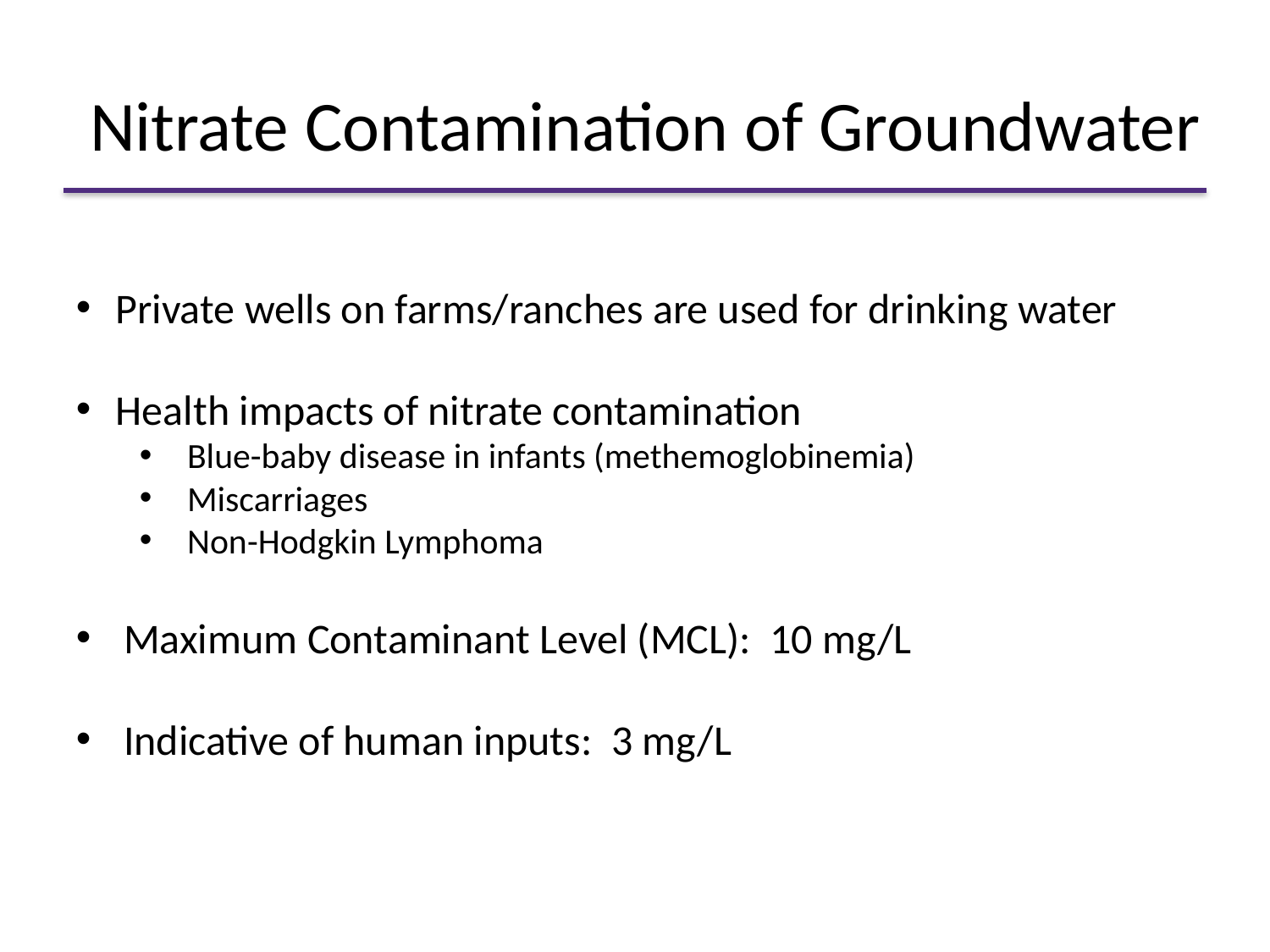

Nitrate Contamination of Groundwater
Private wells on farms/ranches are used for drinking water

Health impacts of nitrate contamination
Blue-baby disease in infants (methemoglobinemia)
Miscarriages
Non-Hodgkin Lymphoma

Maximum Contaminant Level (MCL):  10 mg/L

Indicative of human inputs:  3 mg/L